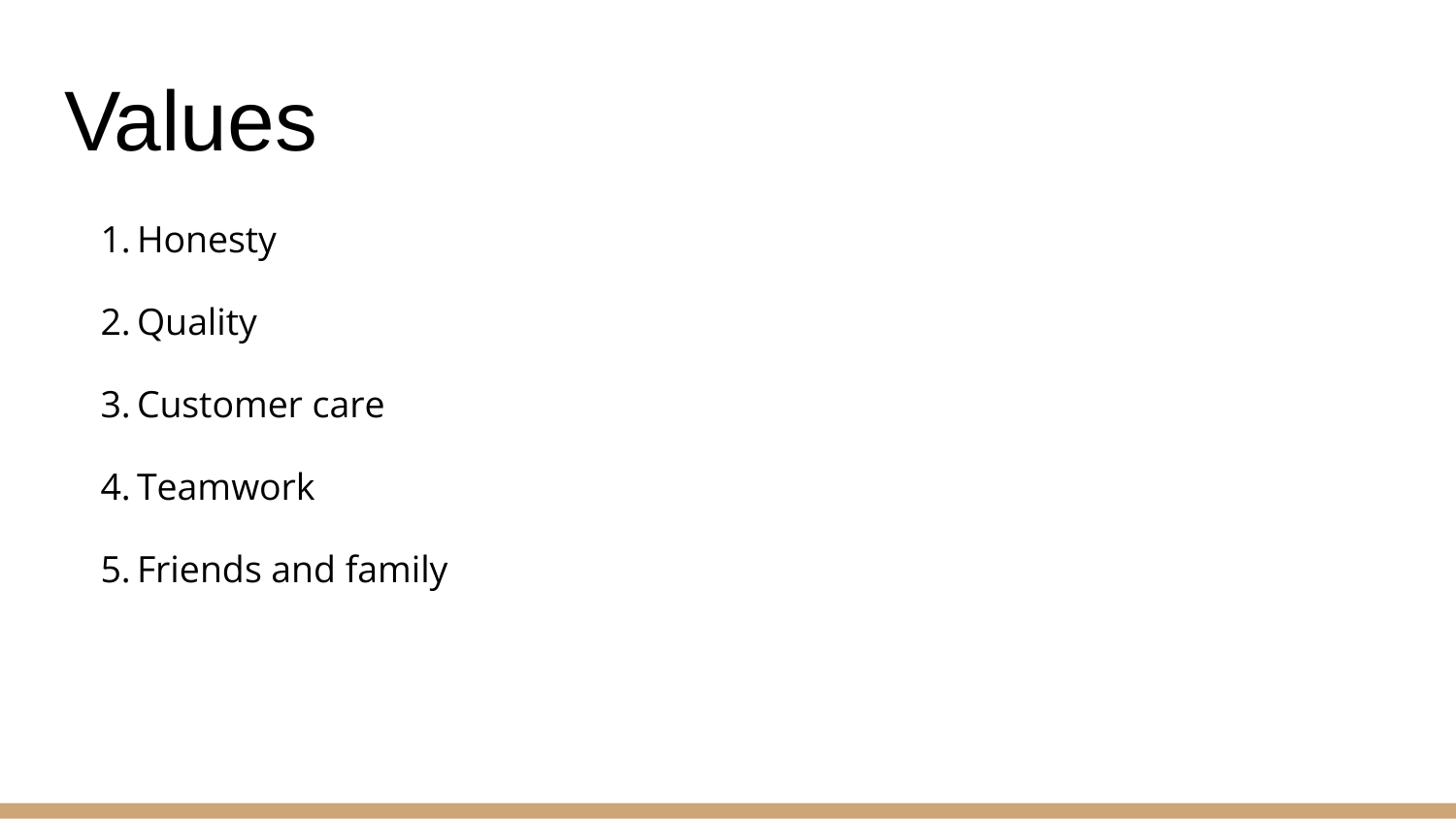

# Values
Honesty
Quality
Customer care
Teamwork
Friends and family